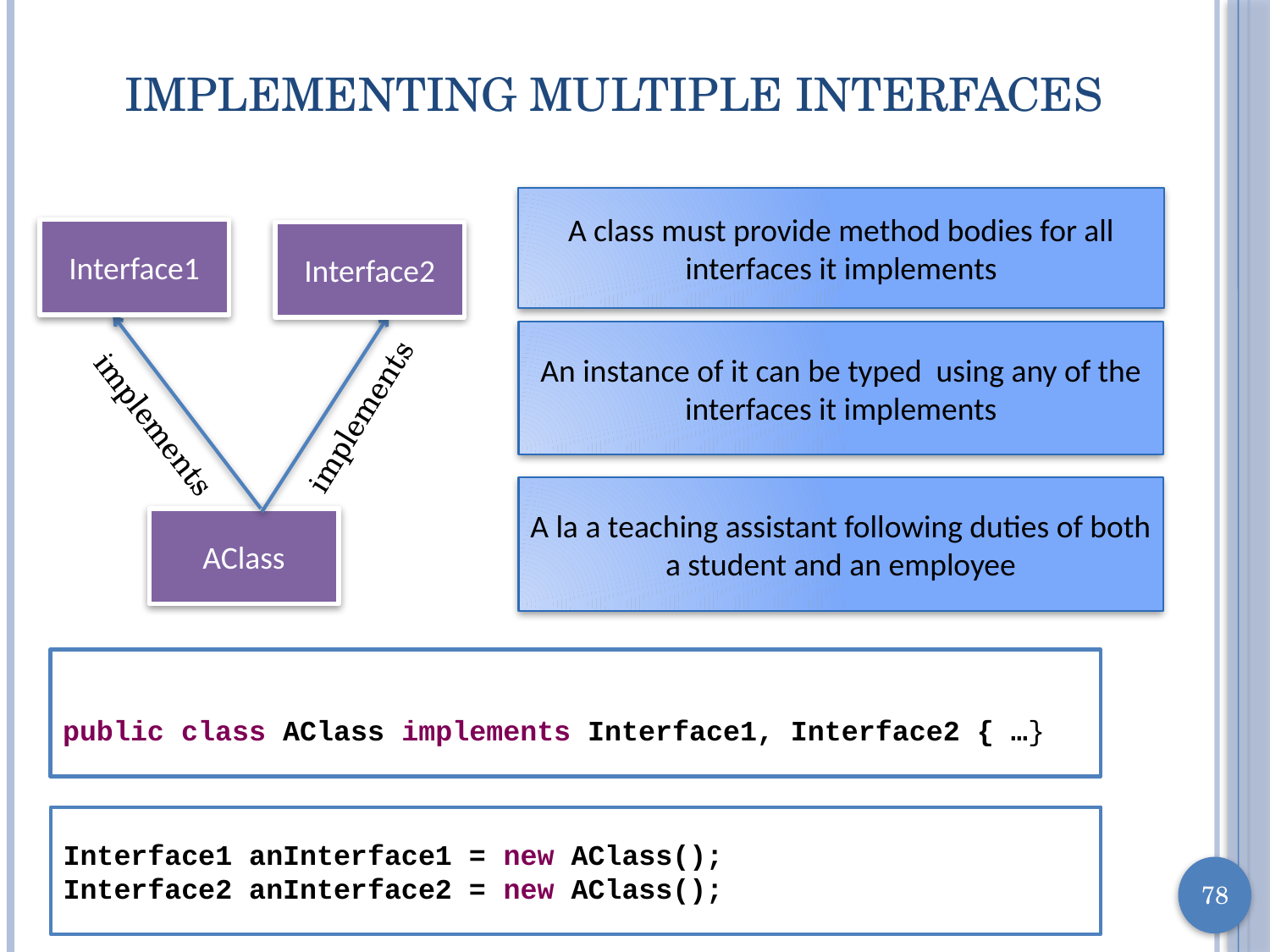

# Implementing Multiple Interfaces
A class must provide method bodies for all interfaces it implements
Interface1
Interface2
An instance of it can be typed  using any of the interfaces it implements
implements
implements
A la a teaching assistant following duties of both a student and an employee
AClass

public class AClass implements Interface1, Interface2 { …}
Interface1 anInterface1 = new AClass();
Interface2 anInterface2 = new AClass();